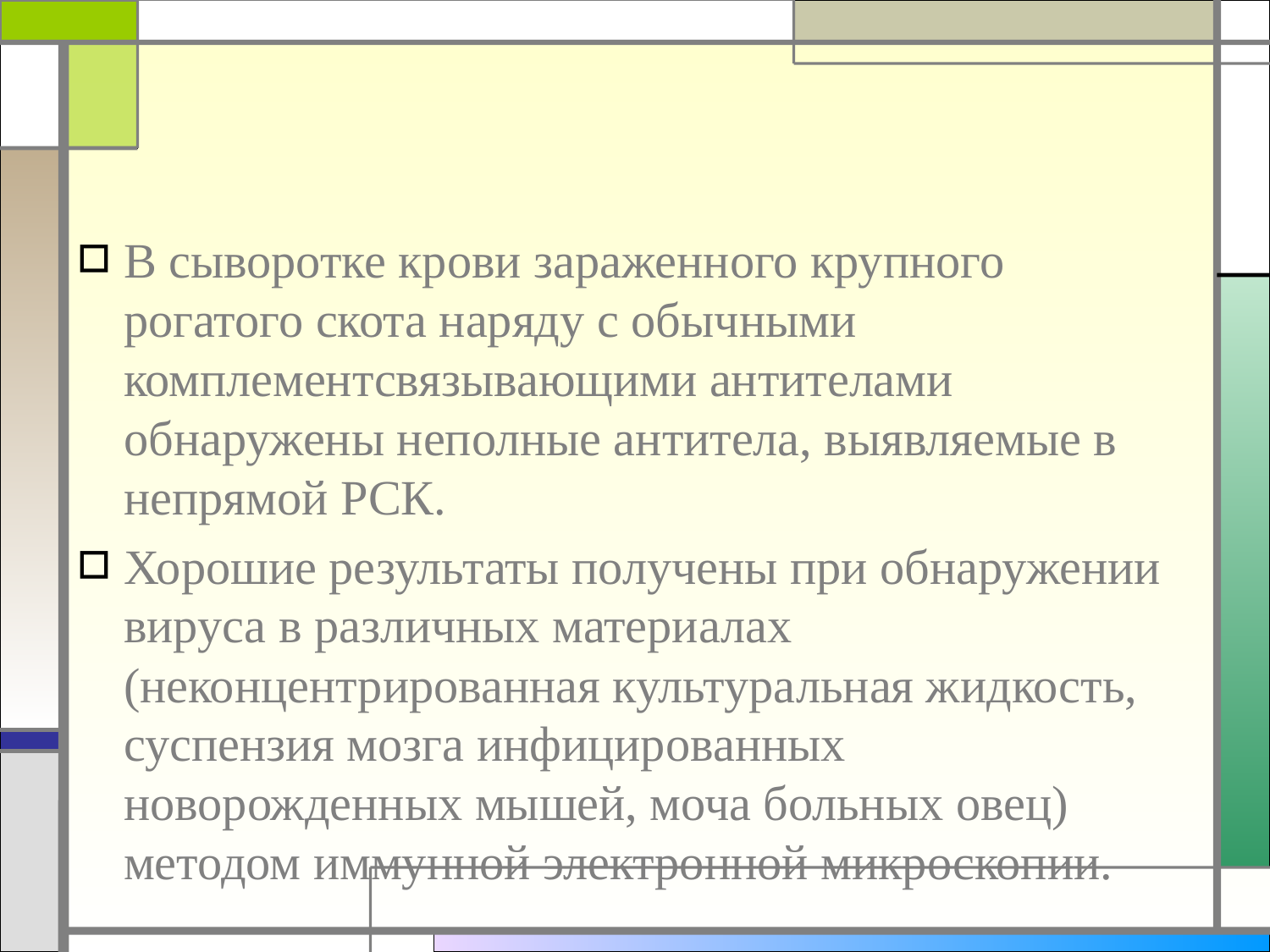

#
В сыворотке крови зараженного крупного рогатого скота наряду с обычными комплементсвязывающими антителами обнаружены неполные антитела, выявляемые в непрямой РСК.
Хорошие результаты получены при обнаружении вируса в различных материалах (неконцентрированная культуральная жидкость, суспензия мозга инфицированных новорожденных мышей, моча больных овец) методом иммунной электронной микроскопии.